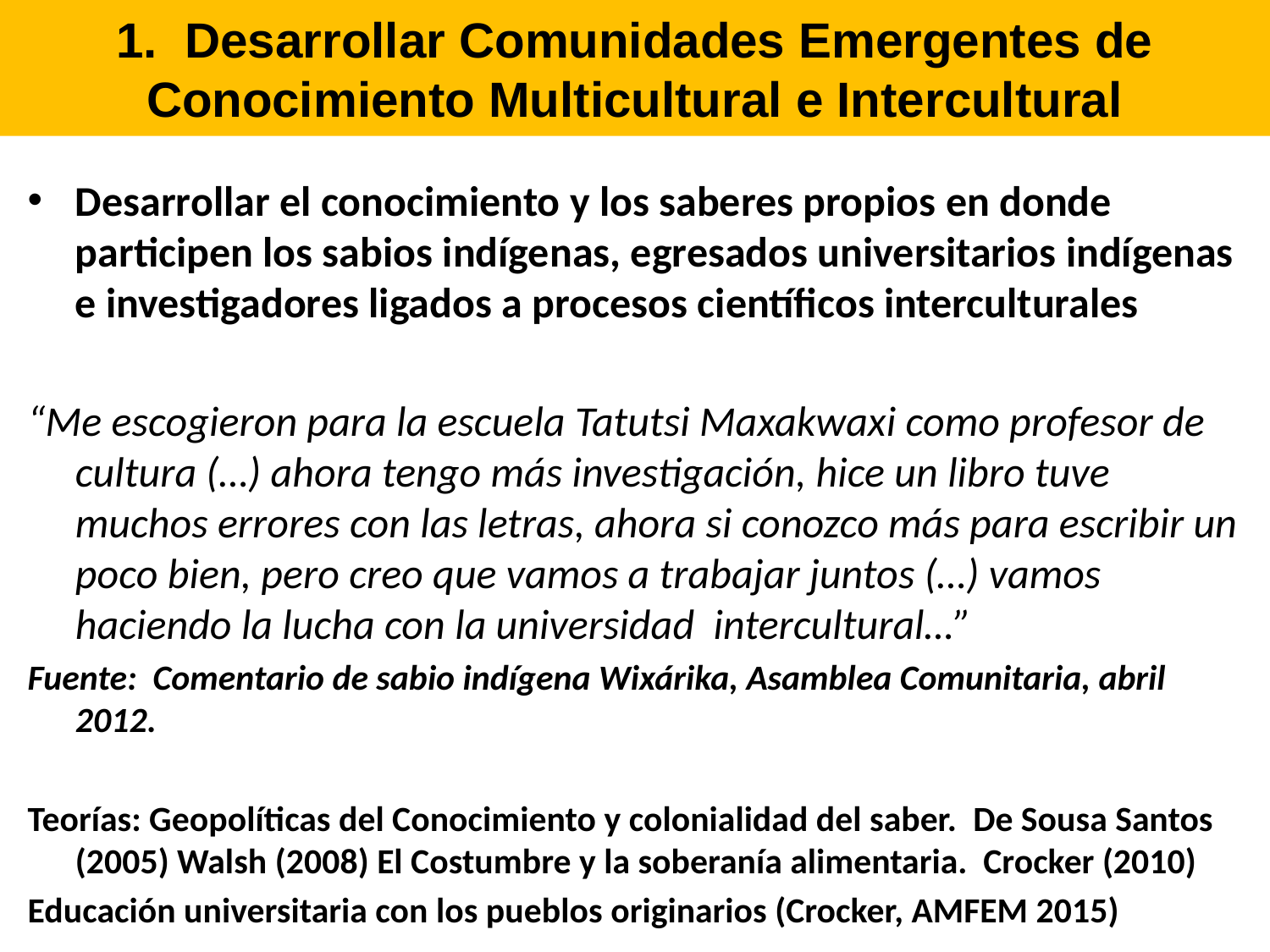

# La Universidad Intercultural en la Región Wixárika
1.  Desarrollar Comunidades Emergentes de Conocimiento Multicultural e Intercultural
Desarrollar el conocimiento y los saberes propios en donde participen los sabios indígenas, egresados universitarios indígenas e investigadores ligados a procesos científicos interculturales

“Me escogieron para la escuela Tatutsi Maxakwaxi como profesor de cultura (…) ahora tengo más investigación, hice un libro tuve muchos errores con las letras, ahora si conozco más para escribir un poco bien, pero creo que vamos a trabajar juntos (…) vamos haciendo la lucha con la universidad  intercultural…”
Fuente:  Comentario de sabio indígena Wixárika, Asamblea Comunitaria, abril 2012.

Teorías: Geopolíticas del Conocimiento y colonialidad del saber.  De Sousa Santos (2005) Walsh (2008) El Costumbre y la soberanía alimentaria.  Crocker (2010)
Educación universitaria con los pueblos originarios (Crocker, AMFEM 2015)